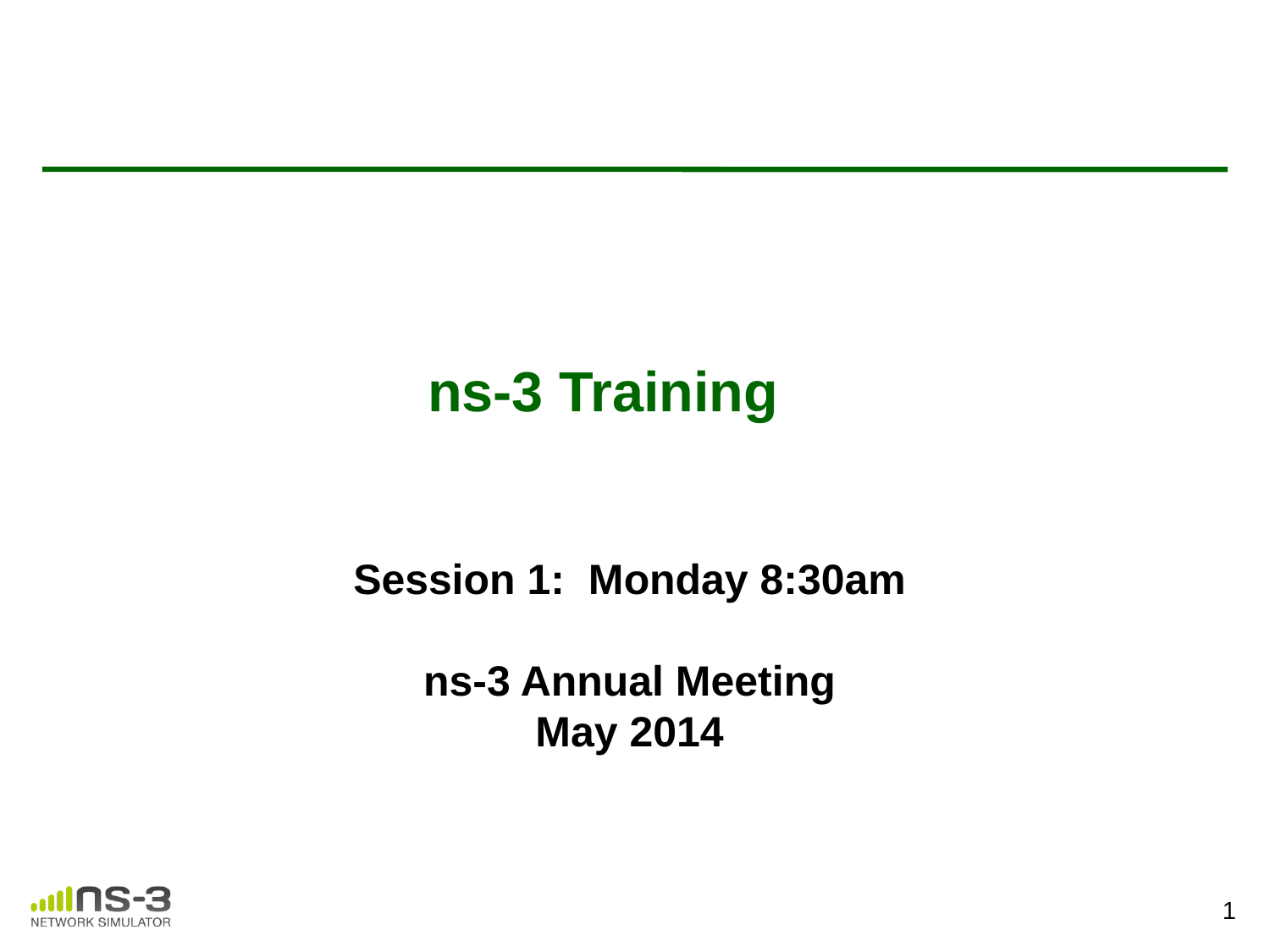

ns-3 Training

Session 1:  Monday 8:30am

ns-3 Annual Meeting
May 2014
1